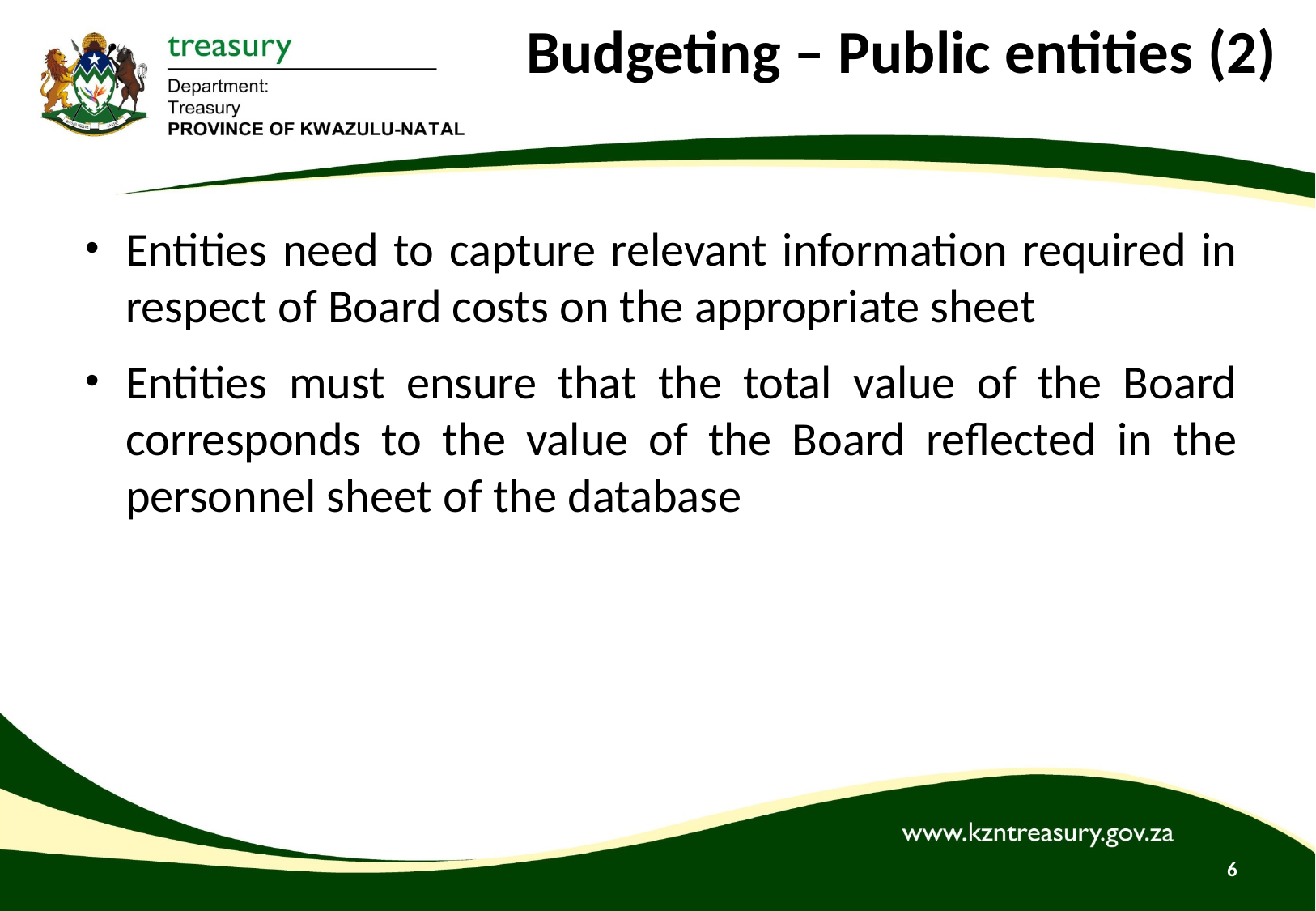

# Budgeting – Public entities (2)
Entities need to capture relevant information required in respect of Board costs on the appropriate sheet
Entities must ensure that the total value of the Board corresponds to the value of the Board reflected in the personnel sheet of the database

6